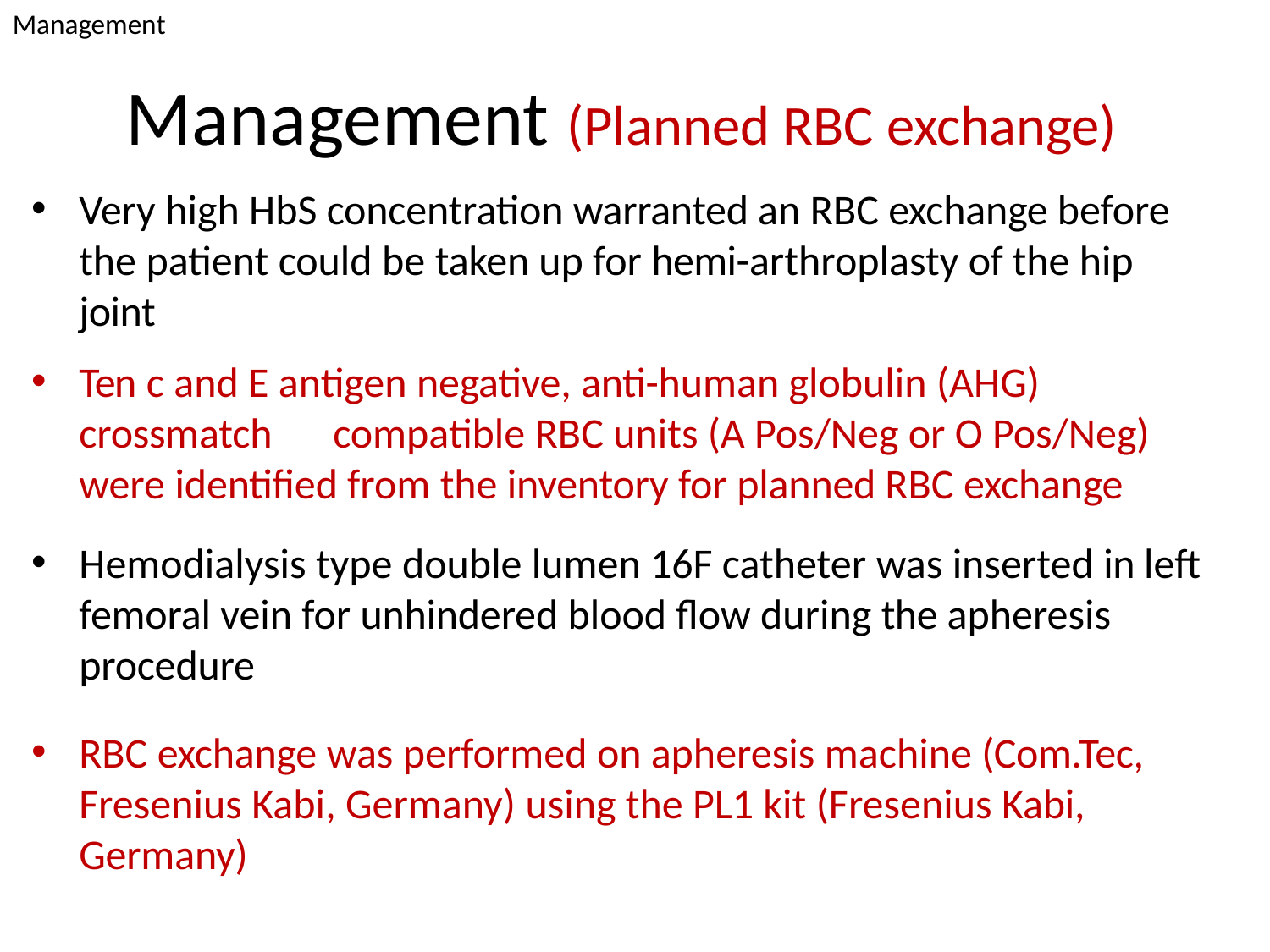

Management
# Management (Planned RBC exchange)
Very high HbS concentration warranted an RBC exchange before the patient could be taken up for hemi-arthroplasty of the hip joint

Ten c and E antigen negative, anti-human globulin (AHG) crossmatch 	compatible RBC units (A Pos/Neg or O Pos/Neg) were identified from the inventory for planned RBC exchange

Hemodialysis type double lumen 16F catheter was inserted in left femoral vein for unhindered blood flow during the apheresis procedure

RBC exchange was performed on apheresis machine (Com.Tec, Fresenius Kabi, Germany) using the PL1 kit (Fresenius Kabi, Germany)